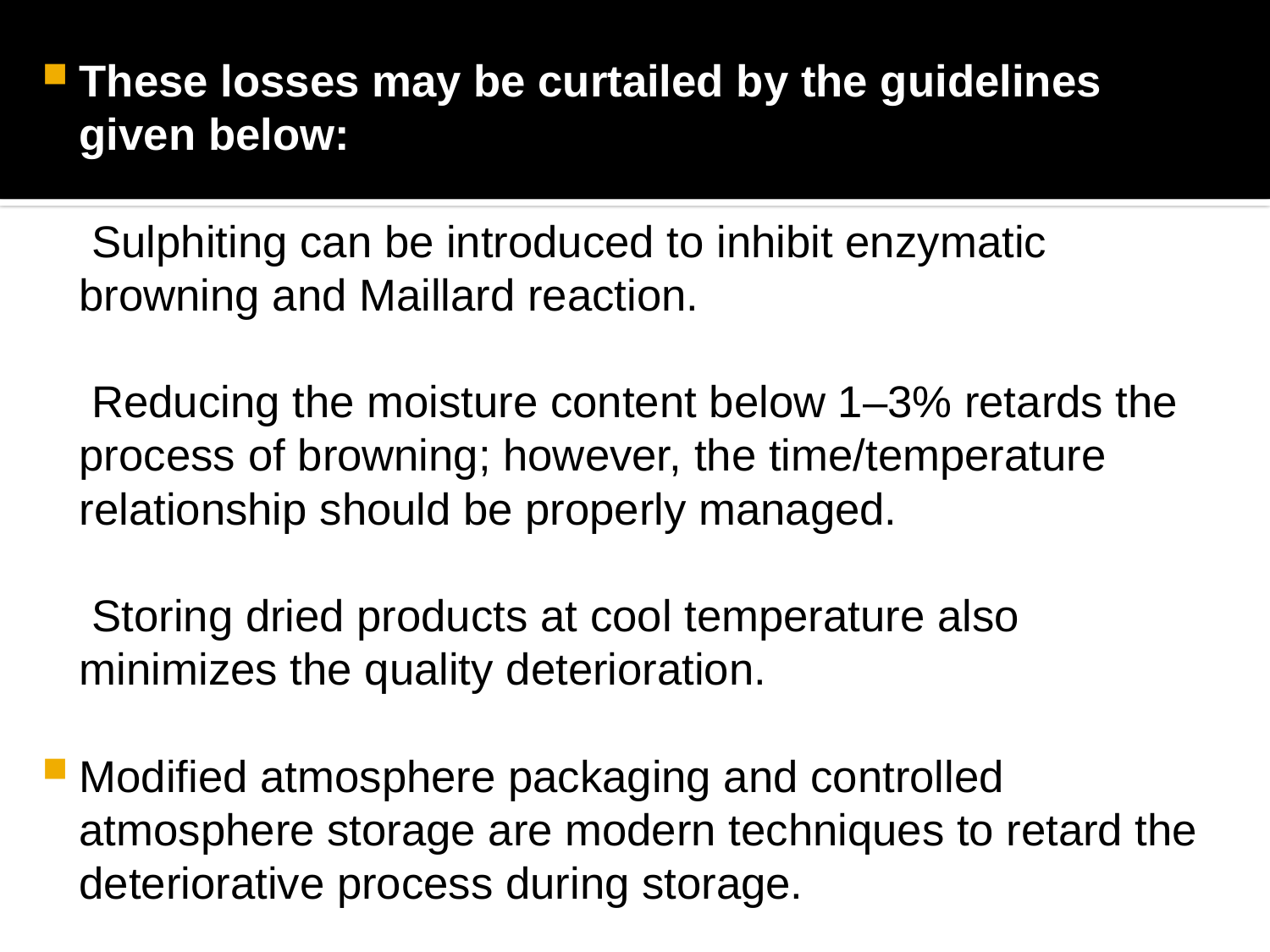

These losses may be curtailed by the guidelines given below:

	 Sulphiting can be introduced to inhibit enzymatic browning and Maillard reaction.

	 Reducing the moisture content below 1–3% retards the process of browning; however, the time/temperature relationship should be properly managed.

	 Storing dried products at cool temperature also minimizes the quality deterioration.

Modified atmosphere packaging and controlled atmosphere storage are modern techniques to retard the deteriorative process during storage.